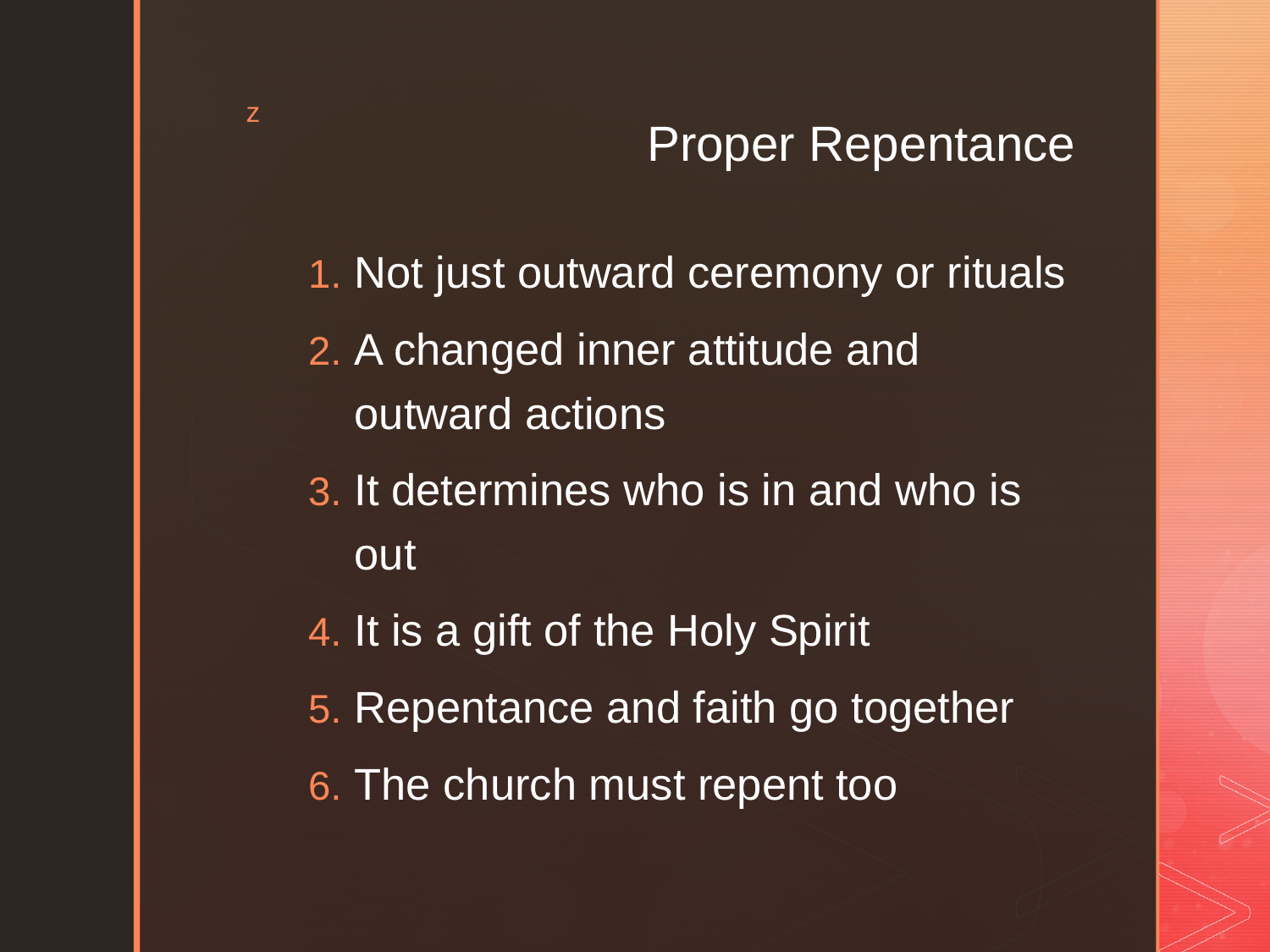

# Proper Repentance
Not just outward ceremony or rituals
A changed inner attitude and outward actions
It determines who is in and who is out
It is a gift of the Holy Spirit
Repentance and faith go together
The church must repent too